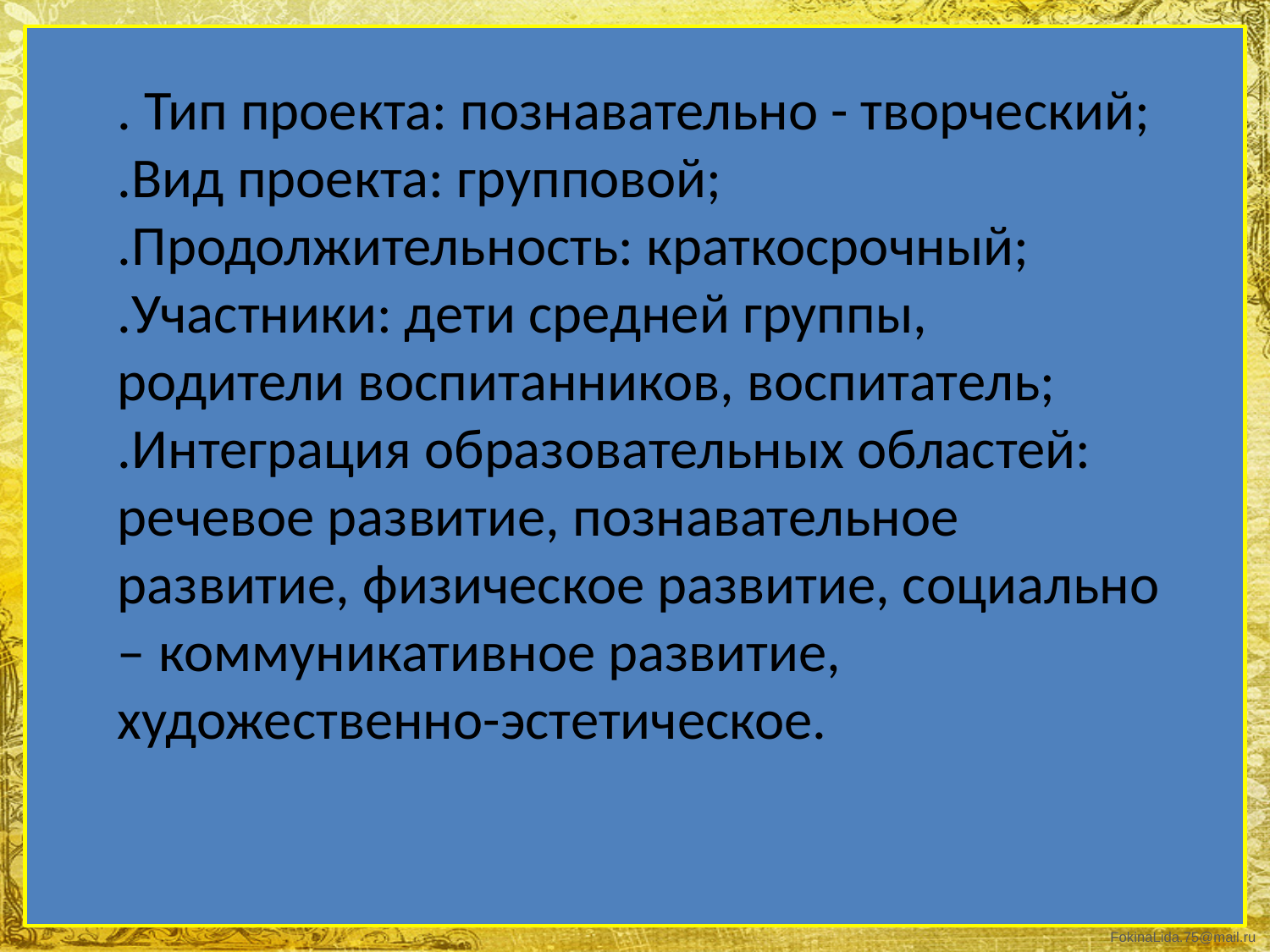

# . Тип проекта: познавательно - творческий; .Вид проекта: групповой; .Продолжительность: краткосрочный; .Участники: дети средней группы, родители воспитанников, воспитатель; .Интеграция образовательных областей: речевое развитие, познавательное развитие, физическое развитие, социально – коммуникативное развитие, художественно-эстетическое.